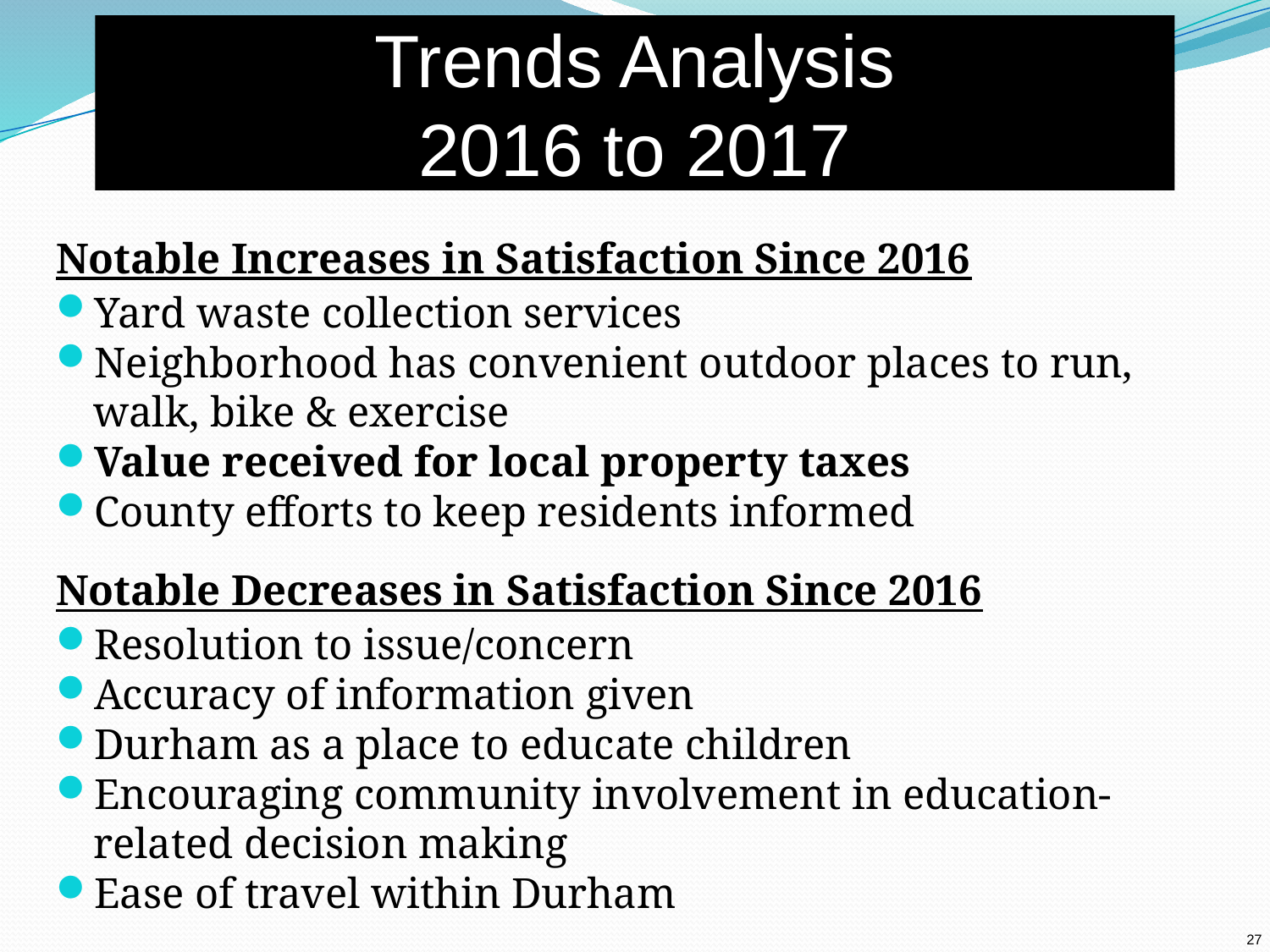

Trends Analysis
2016 to 2017
Notable Increases in Satisfaction Since 2016

Yard waste collection services
Neighborhood has convenient outdoor places to run, walk, bike & exercise
Value received for local property taxes
County efforts to keep residents informed

Notable Decreases in Satisfaction Since 2016

Resolution to issue/concern
Accuracy of information given
Durham as a place to educate children
Encouraging community involvement in education-related decision making
Ease of travel within Durham

27